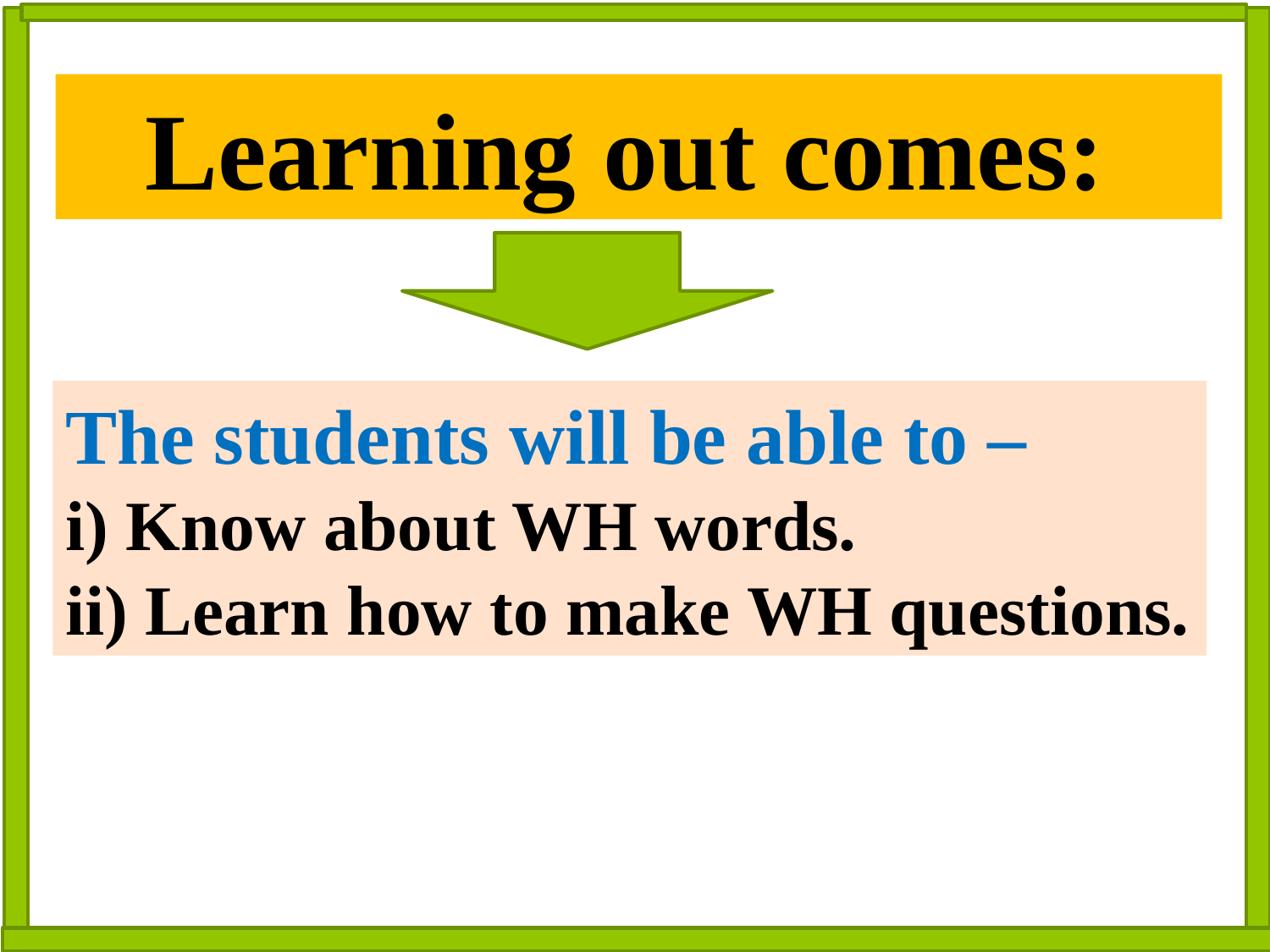

# Learning out comes:

The students will be able to –
i) Know about WH words.
ii) Learn how to make WH questions.